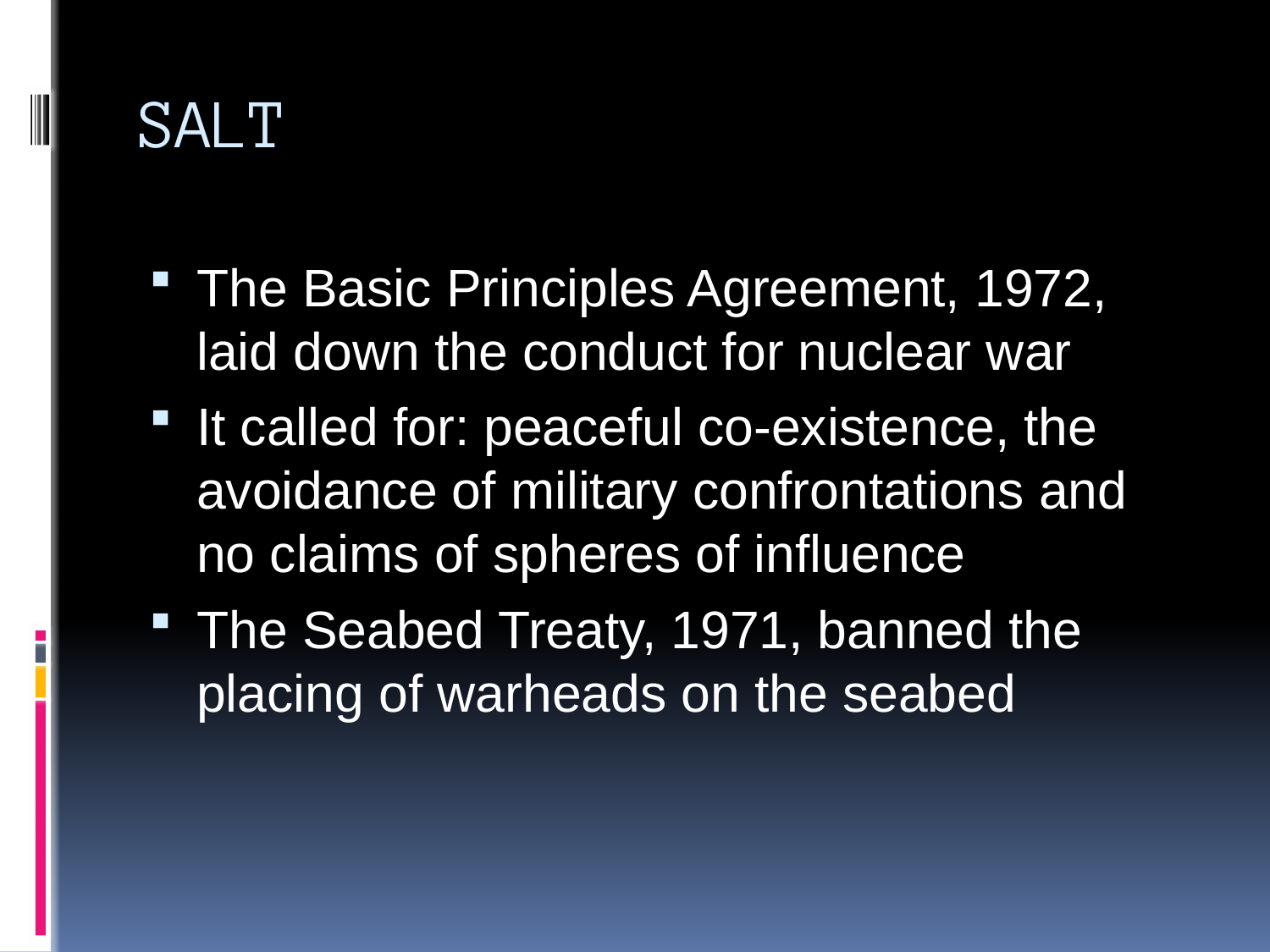

# SALT
The Basic Principles Agreement, 1972,  laid down the conduct for nuclear war
It called for: peaceful co-existence, the avoidance of military confrontations and no claims of spheres of influence
The Seabed Treaty, 1971, banned the placing of warheads on the seabed